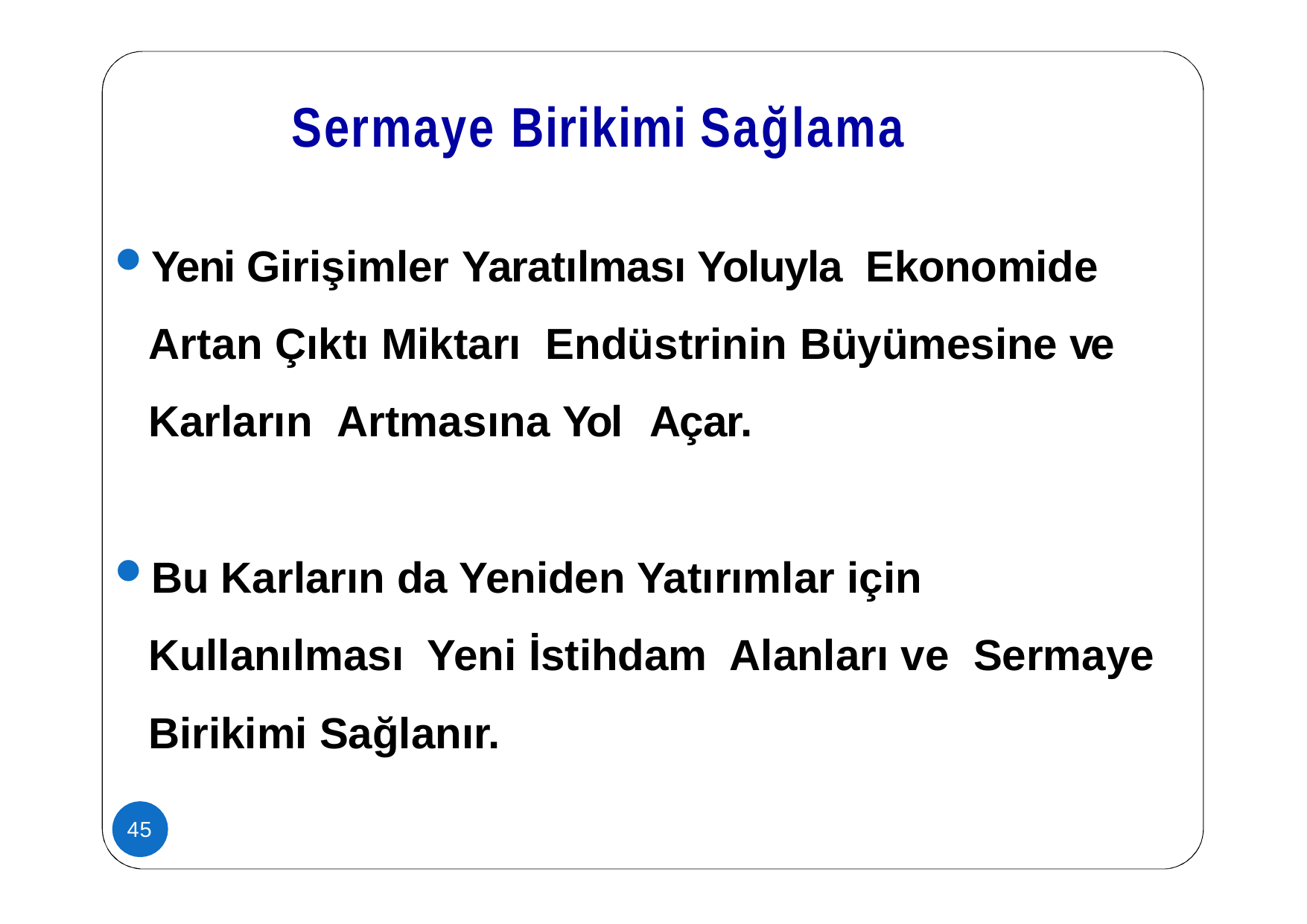

# Sermaye Birikimi Sağlama
Yeni Girişimler Yaratılması Yoluyla  Ekonomide Artan Çıktı Miktarı  Endüstrinin Büyümesine ve   Karların  Artmasına Yol   Açar.

Bu Karların da Yeniden Yatırımlar için  Kullanılması  Yeni İstihdam  Alanları ve  Sermaye Birikimi Sağlanır.

45